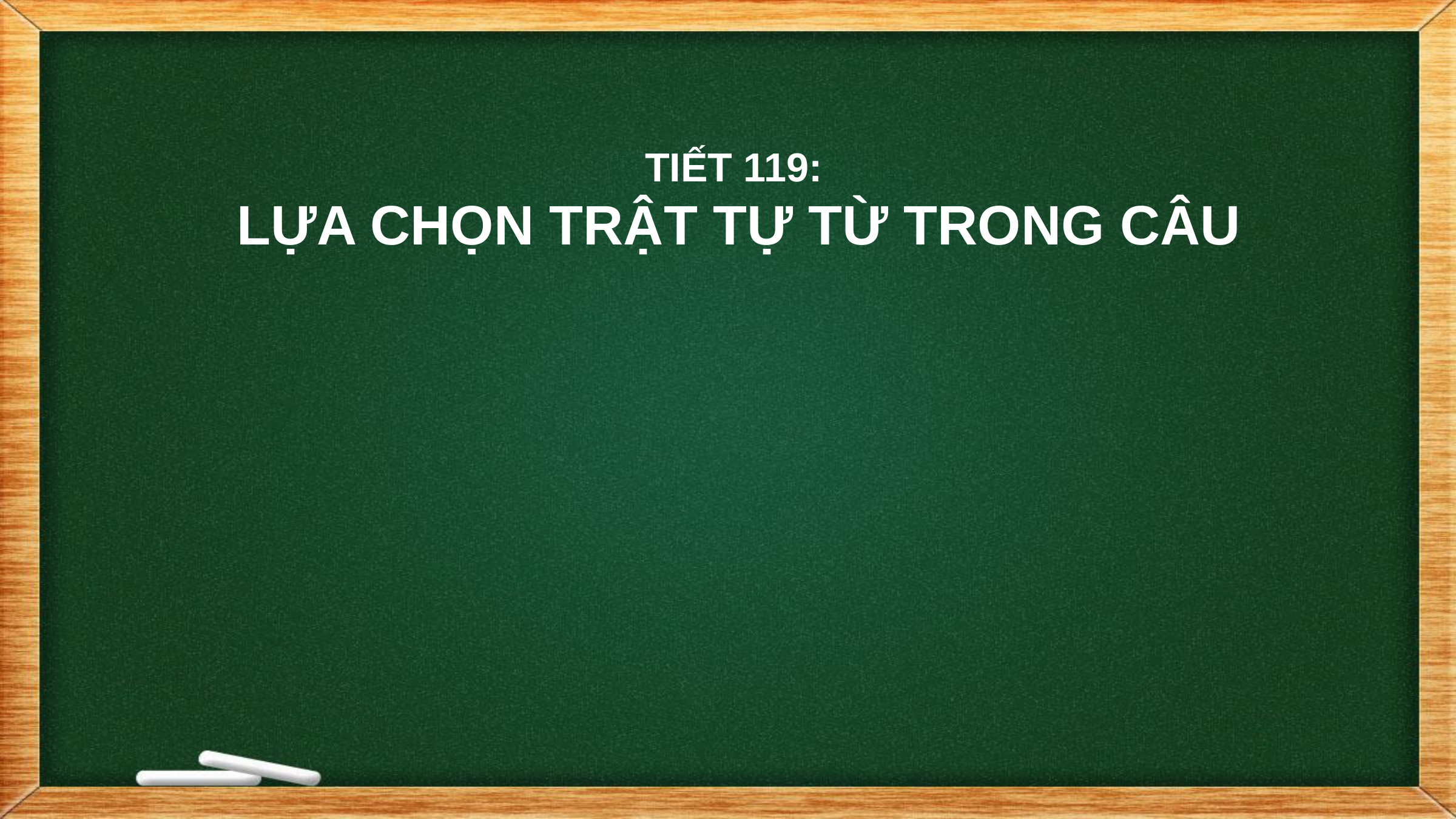

TIẾT 119:
LỰA CHỌN TRẬT TỰ TỪ TRONG CÂU